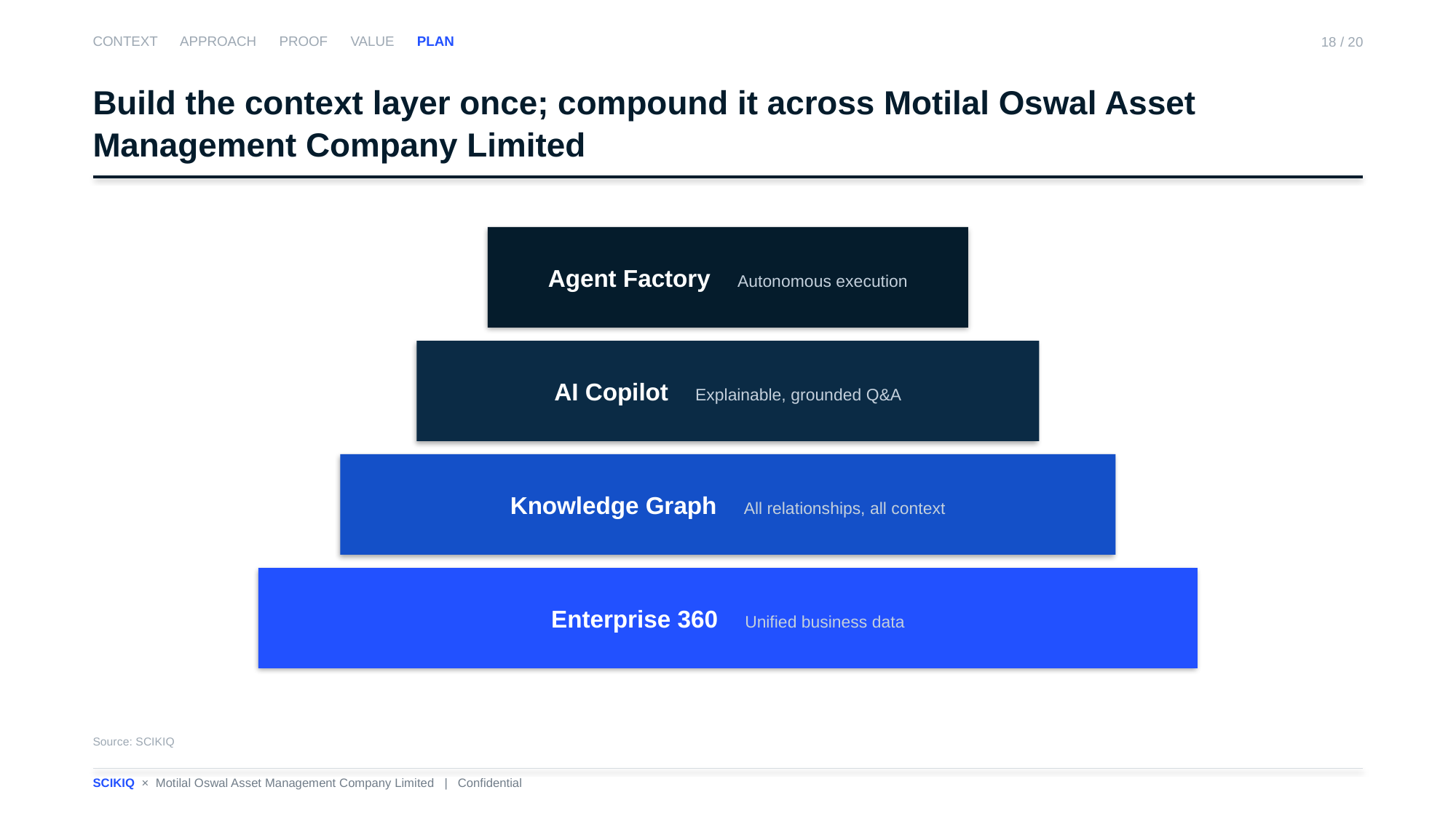

CONTEXT      APPROACH      PROOF      VALUE      PLAN
18 / 20
Build the context layer once; compound it across Motilal Oswal Asset Management Company Limited

Agent Factory    Autonomous execution

AI Copilot    Explainable, grounded Q&A

Knowledge Graph    All relationships, all context

Enterprise 360    Unified business data
Source: SCIKIQ
SCIKIQ  ×  Motilal Oswal Asset Management Company Limited   |   Confidential